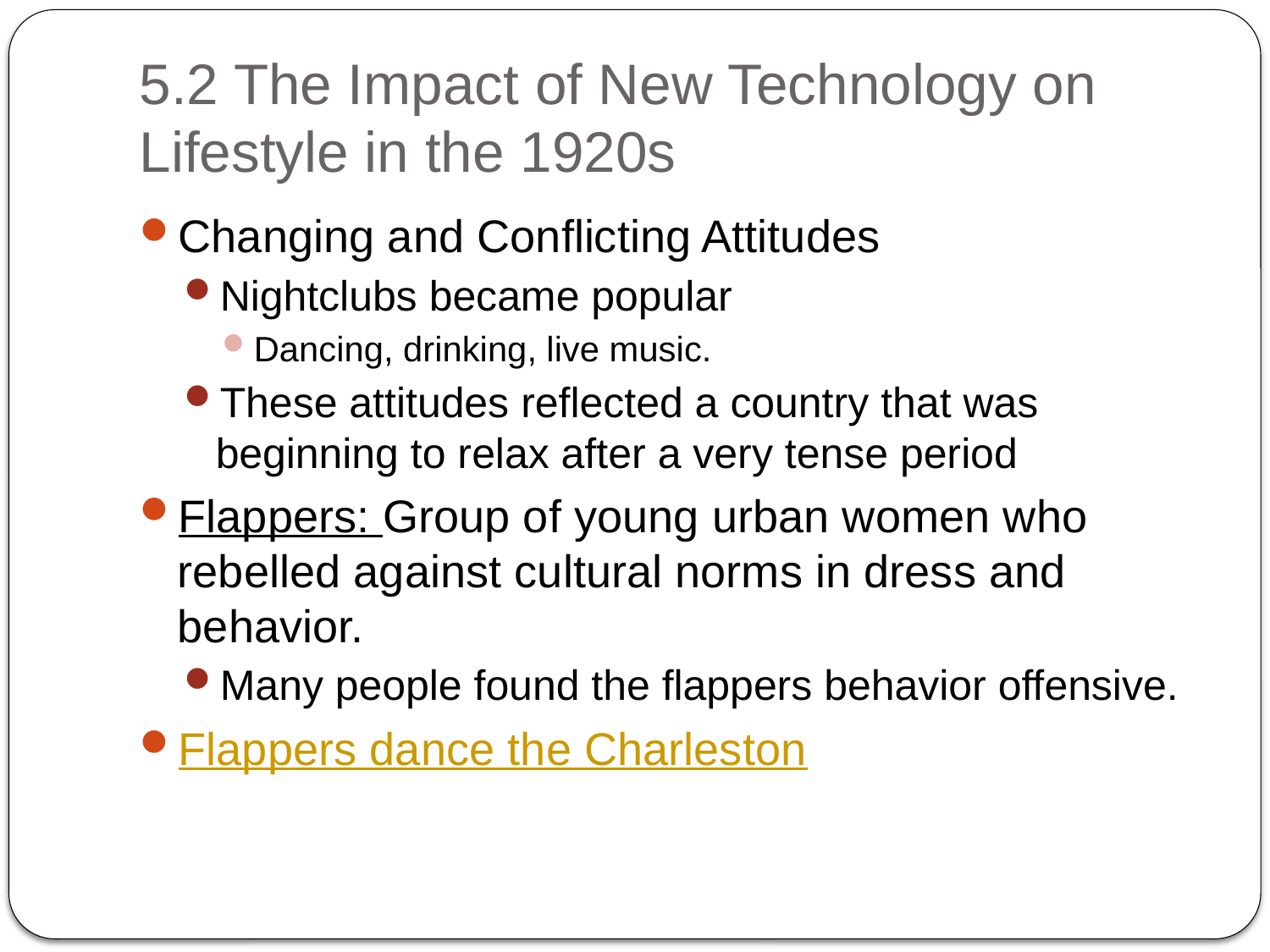

# 5.2 The Impact of New Technology on Lifestyle in the 1920s
Changing and Conflicting Attitudes
Nightclubs became popular
Dancing, drinking, live music.
These attitudes reflected a country that was beginning to relax after a very tense period
Flappers: Group of young urban women who rebelled against cultural norms in dress and behavior.
Many people found the flappers behavior offensive.
Flappers dance the Charleston